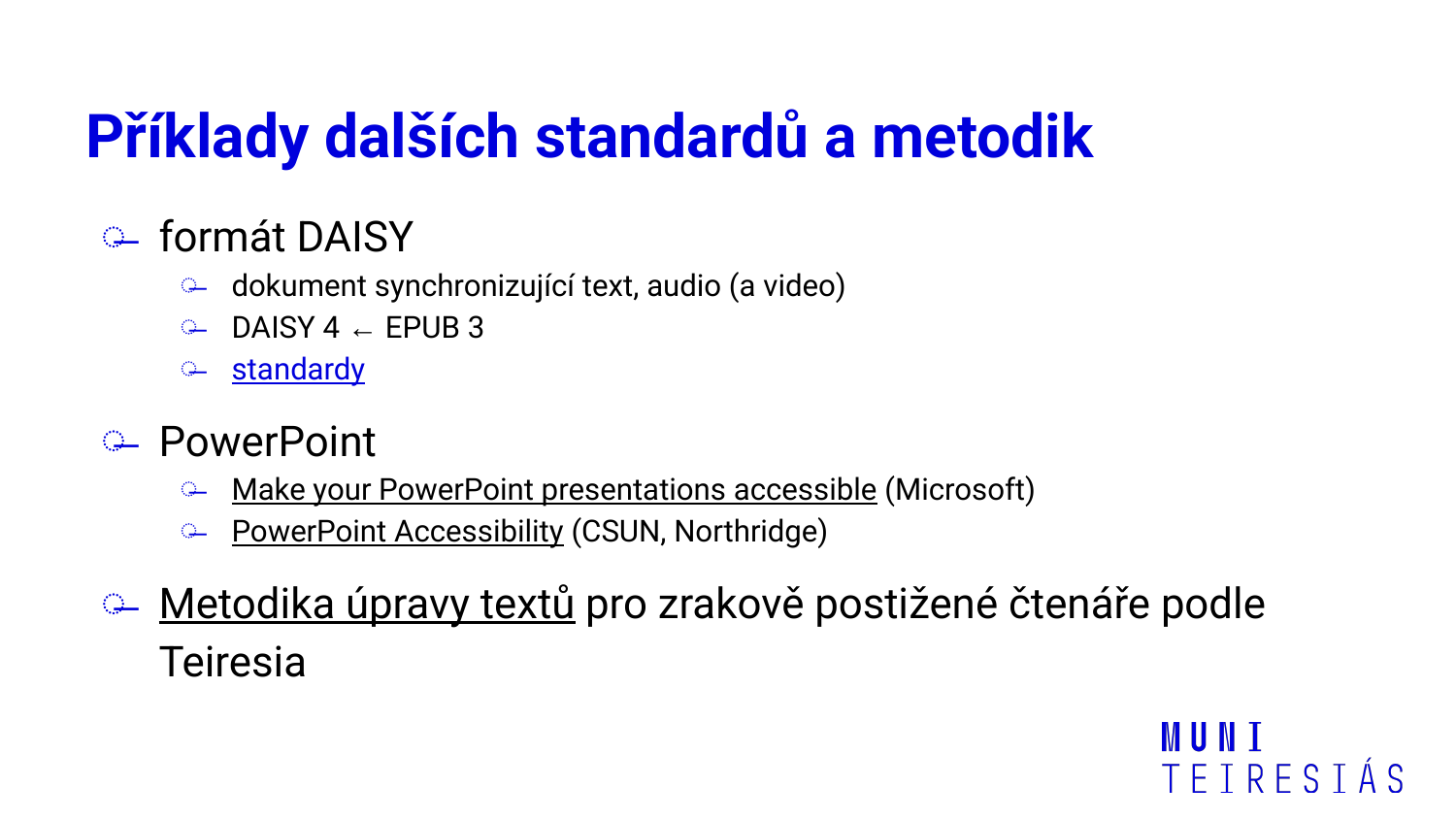

# Příklady dalších standardů a metodik
formát DAISY
dokument synchronizující text, audio (a video)
DAISY 4 ← EPUB 3
standardy
PowerPoint
Make your PowerPoint presentations accessible (Microsoft)
PowerPoint Accessibility (CSUN, Northridge)
Metodika úpravy textů pro zrakově postižené čtenáře podle Teiresia